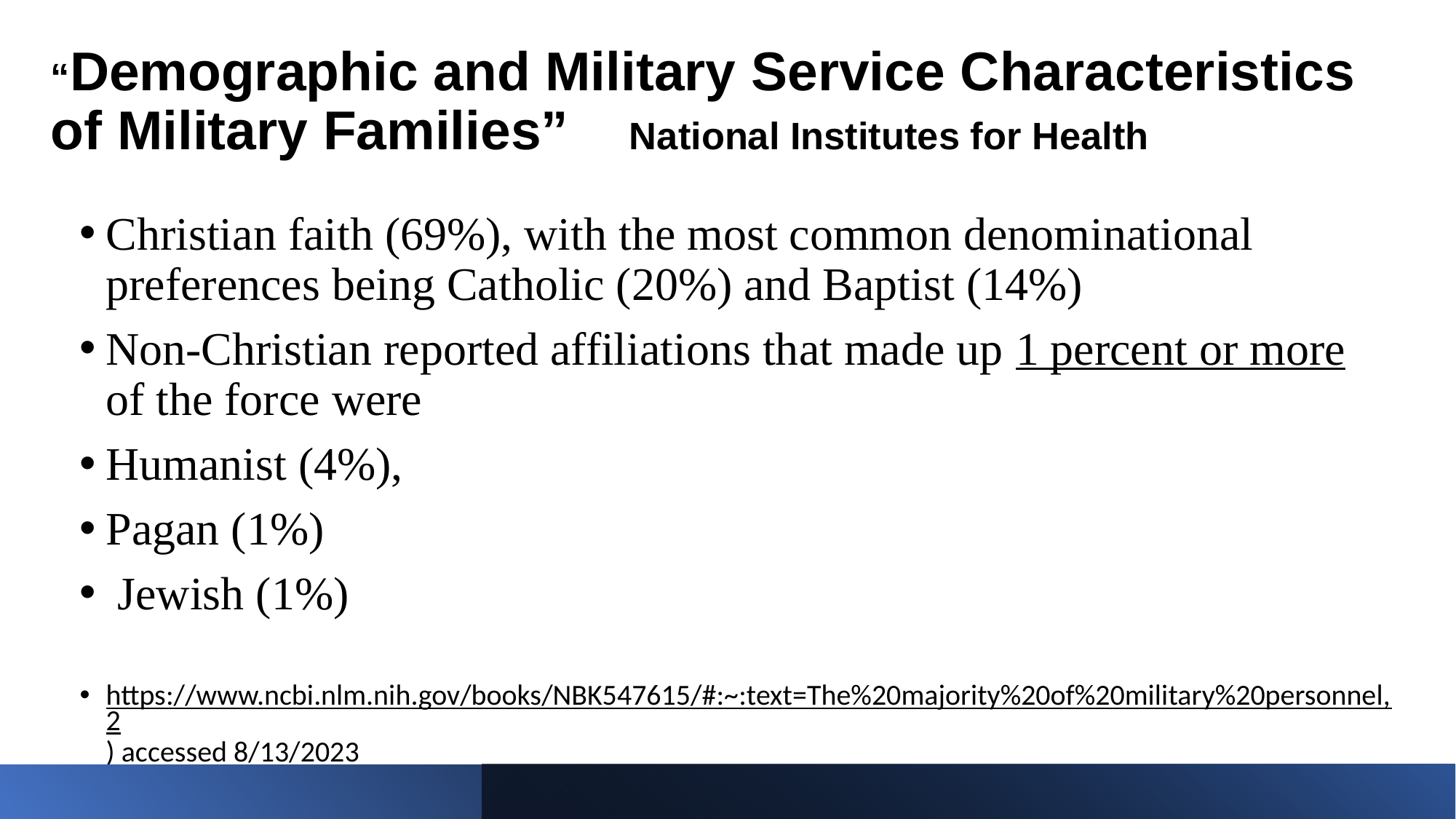

# “Demographic and Military Service Characteristics of Military Families”    National Institutes for Health
Christian faith (69%), with the most common denominational preferences being Catholic (20%) and Baptist (14%)
Non-Christian reported affiliations that made up 1 percent or more of the force were
Humanist (4%),
Pagan (1%)
 Jewish (1%)

https://www.ncbi.nlm.nih.gov/books/NBK547615/#:~:text=The%20majority%20of%20military%20personnel,2) accessed 8/13/2023